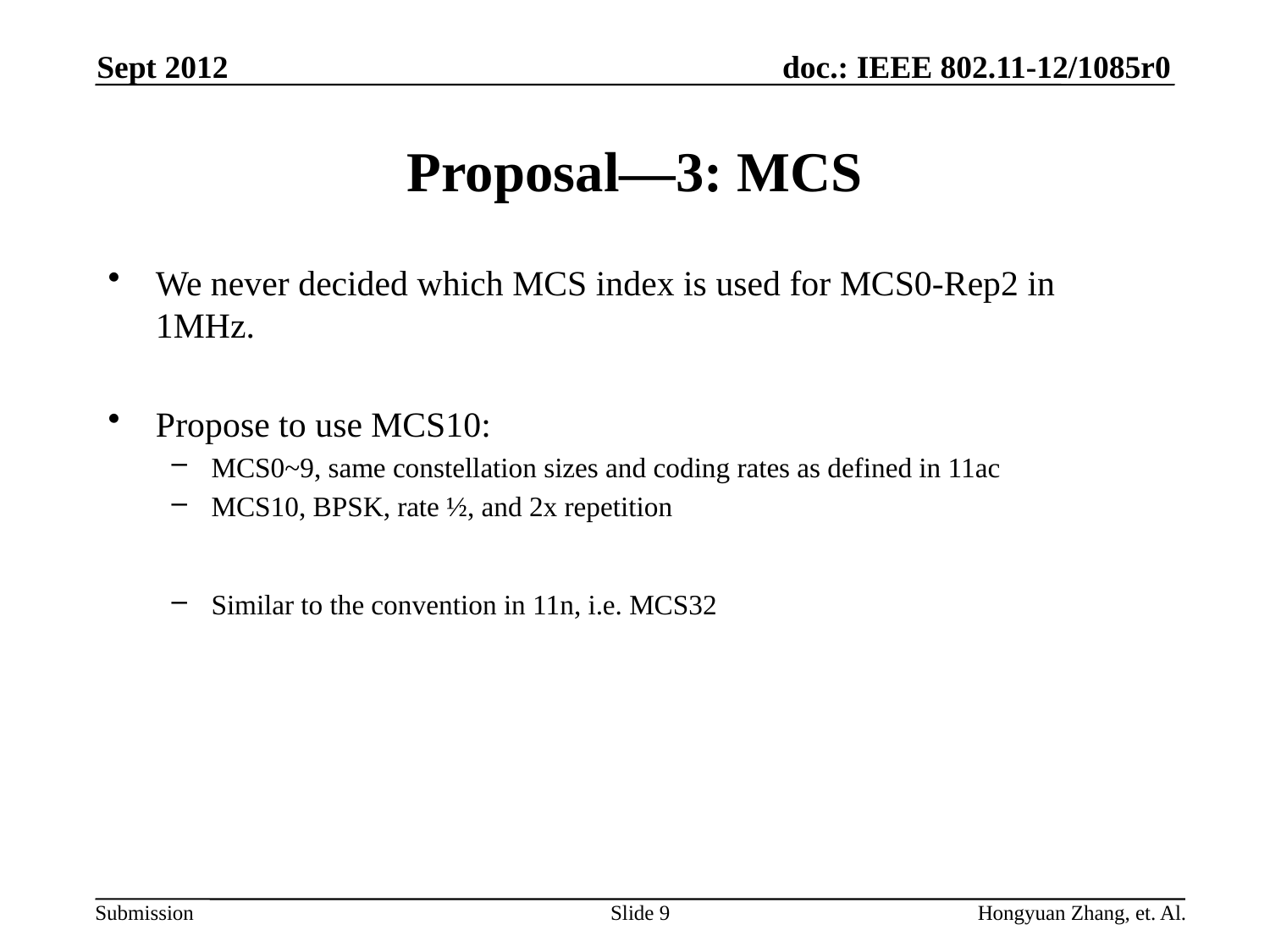

Sept 2012
# Proposal—3: MCS
We never decided which MCS index is used for MCS0-Rep2 in 1MHz.

Propose to use MCS10:
MCS0~9, same constellation sizes and coding rates as defined in 11ac
MCS10, BPSK, rate ½, and 2x repetition

Similar to the convention in 11n, i.e. MCS32
Slide 9
Hongyuan Zhang, et. Al.